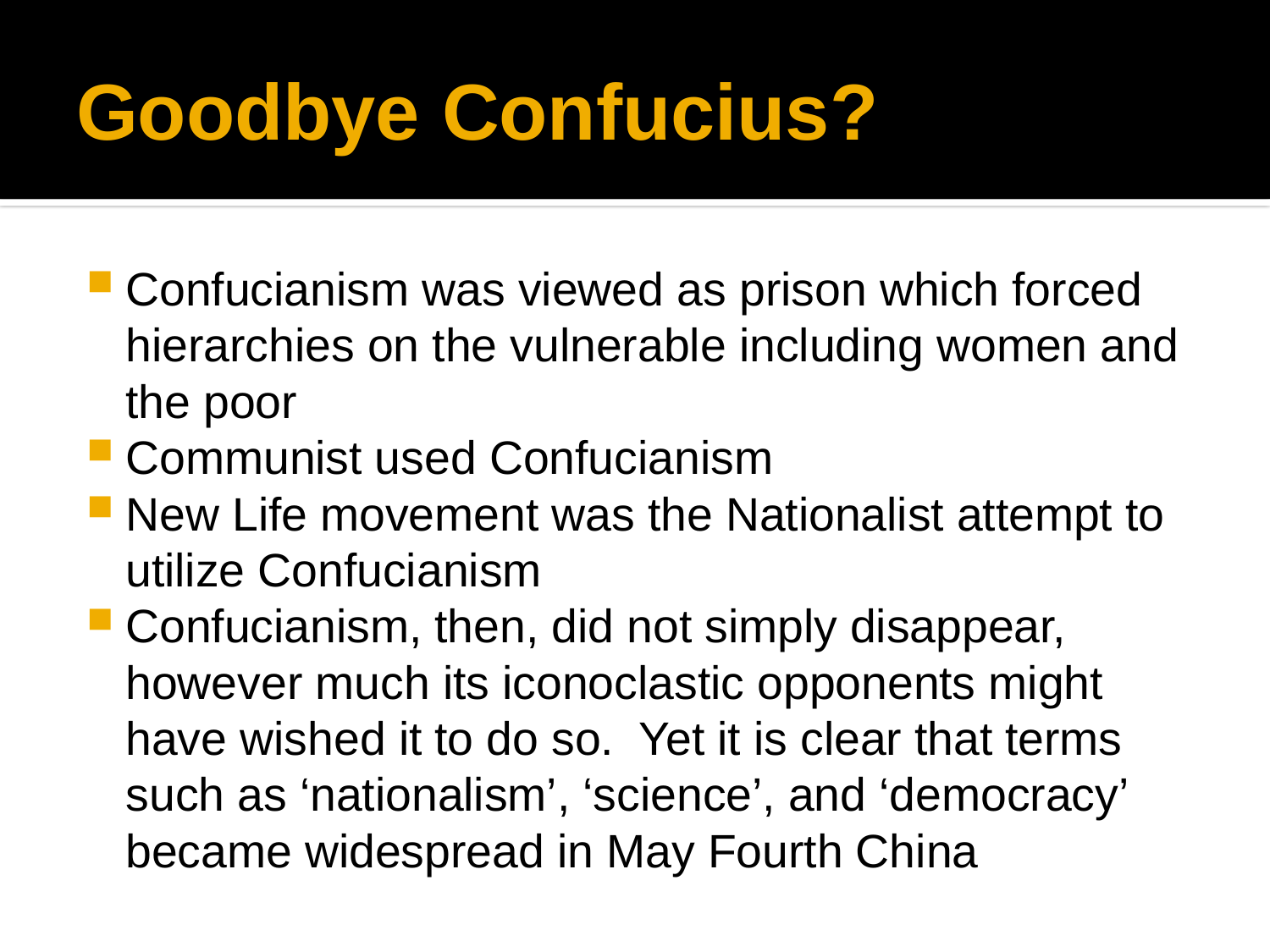

# Goodbye Confucius?
Confucianism was viewed as prison which forced hierarchies on the vulnerable including women and the poor
Communist used Confucianism
New Life movement was the Nationalist attempt to utilize Confucianism
Confucianism, then, did not simply disappear, however much its iconoclastic opponents might have wished it to do so.  Yet it is clear that terms such as ‘nationalism’, ‘science’, and ‘democracy’ became widespread in May Fourth China